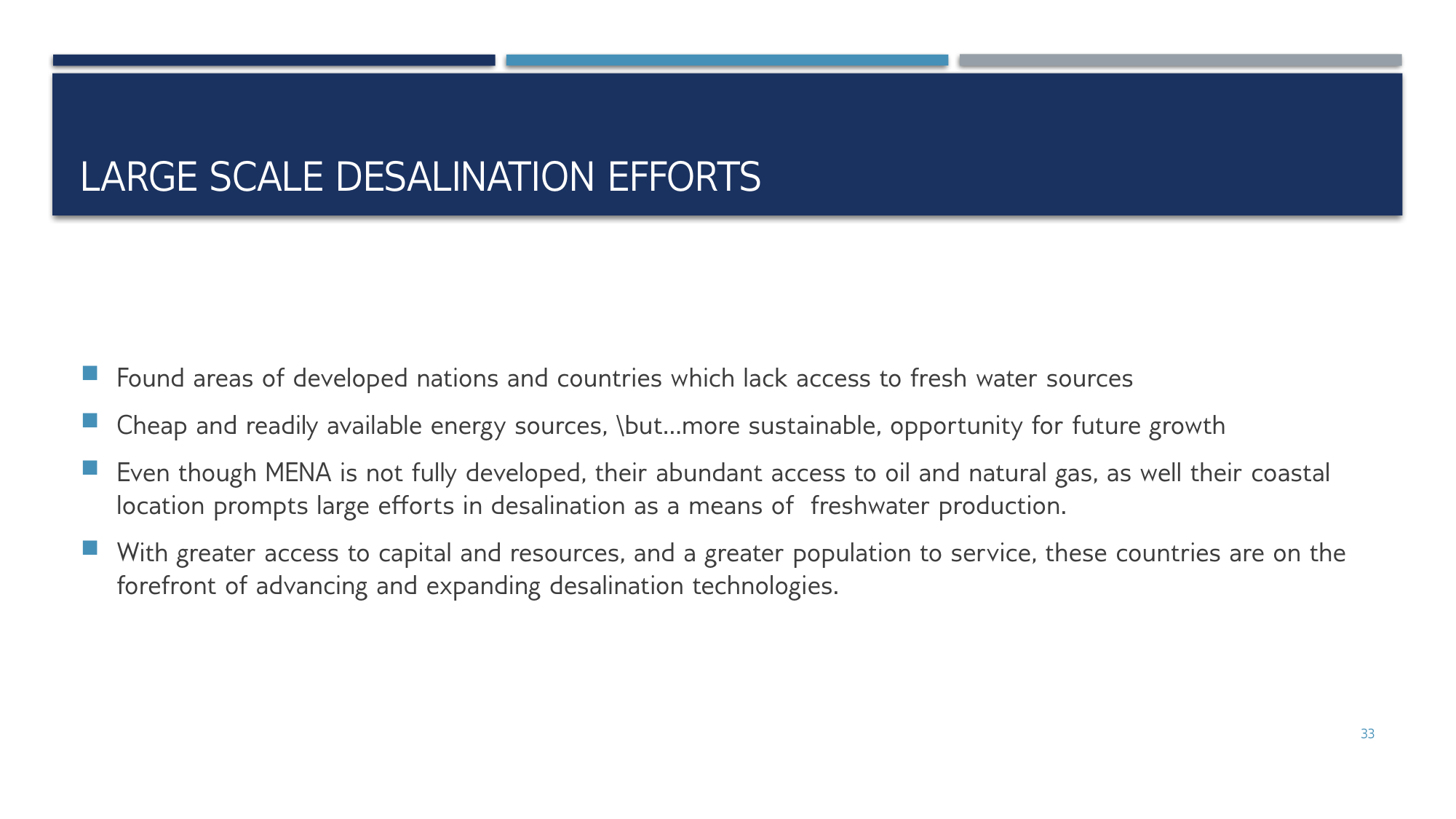

# Large Scale Desalination Efforts
Found areas of developed nations and countries which lack access to fresh water sources
Cheap and readily available energy sources, \but…more sustainable, opportunity for future growth
Even though MENA is not fully developed, their abundant access to oil and natural gas, as well their coastal location prompts large efforts in desalination as a means of  freshwater production.
With greater access to capital and resources, and a greater population to service, these countries are on the forefront of advancing and expanding desalination technologies.
33